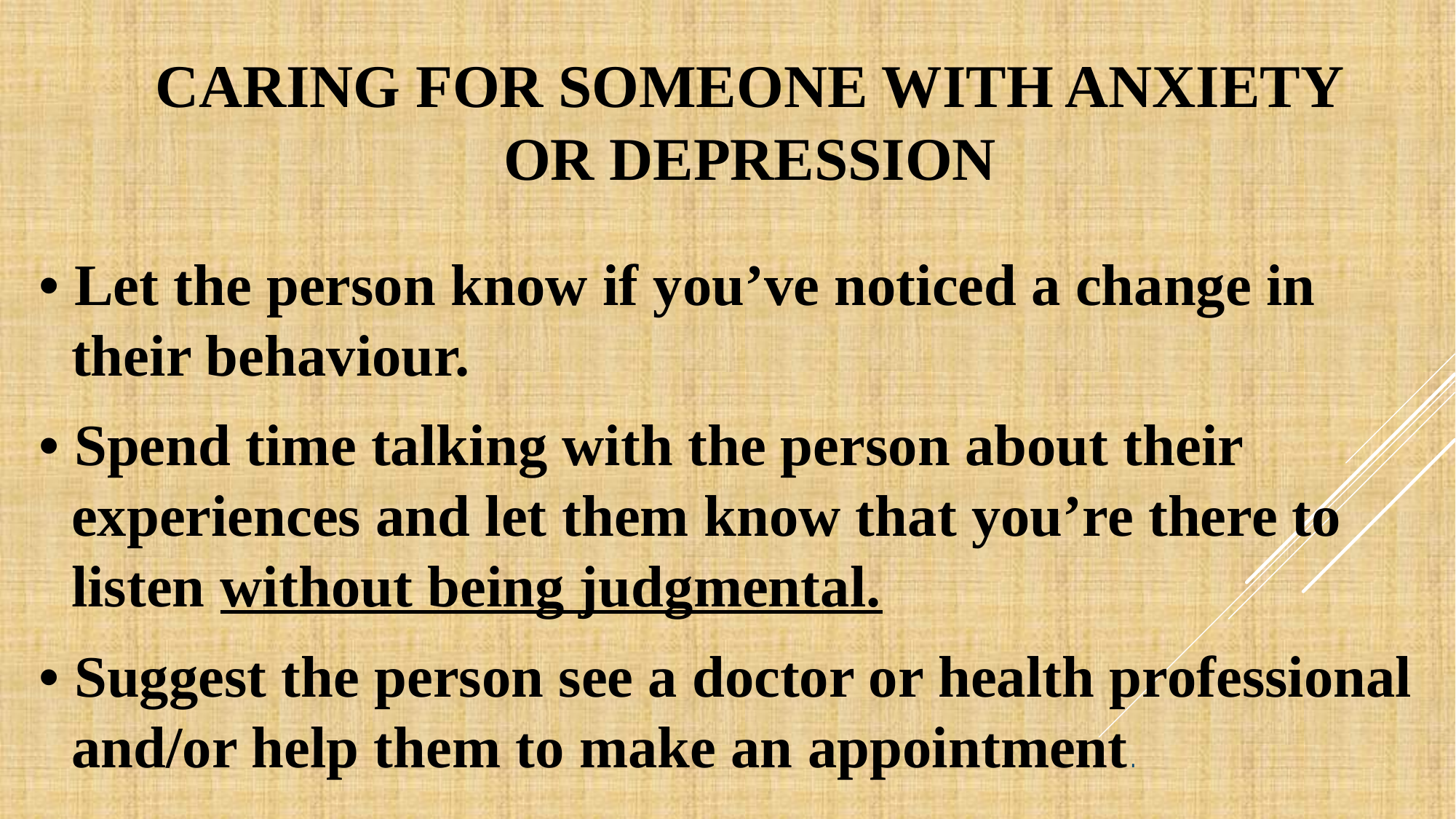

# Caring for someone with anxiety or depression

• Let the person know if you’ve noticed a change in their behaviour.
• Spend time talking with the person about their experiences and let them know that you’re there to listen without being judgmental.
• Suggest the person see a doctor or health professional and/or help them to make an appointment.